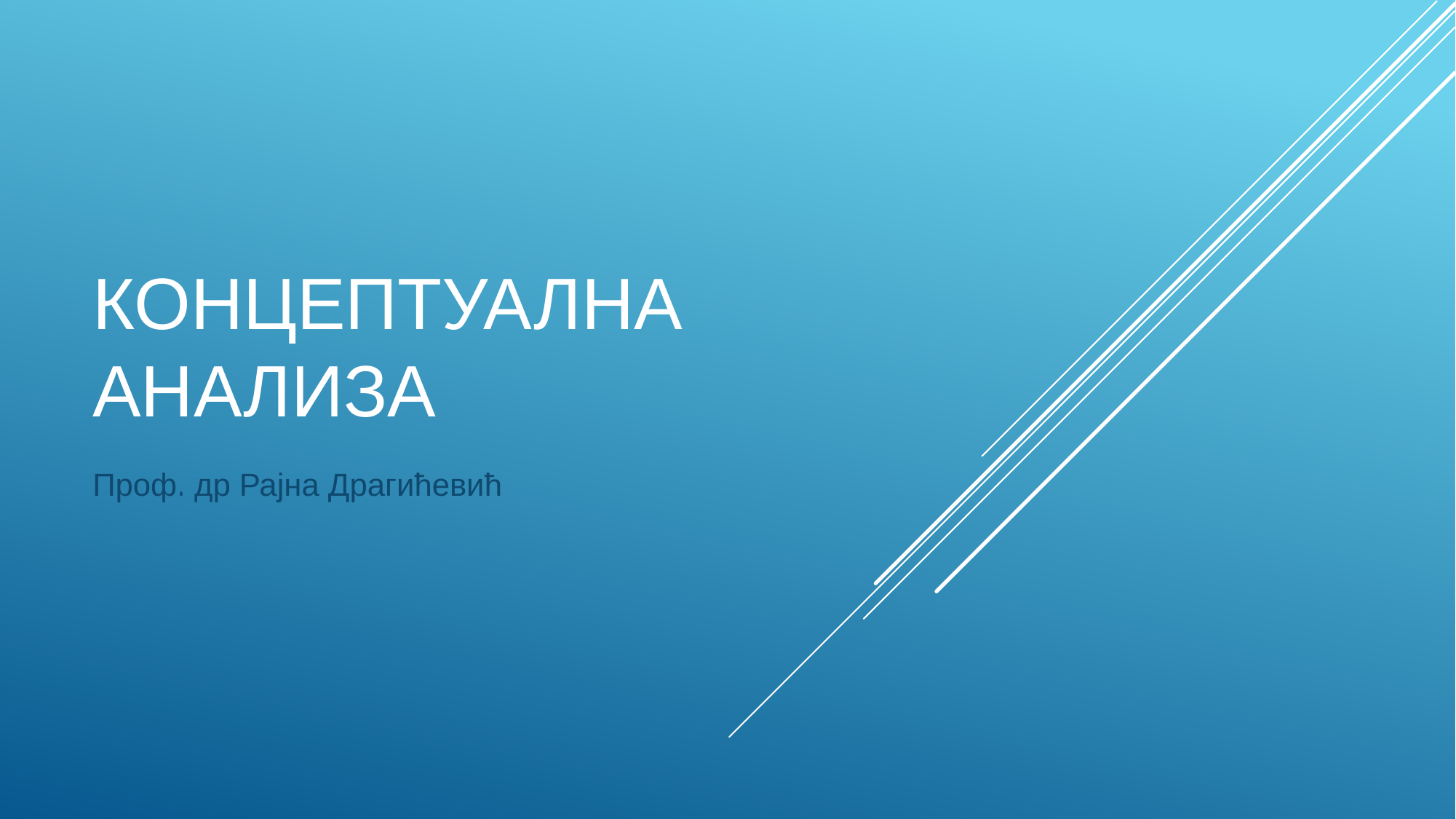

# Концептуална анализа
Проф. др Рајна Драгићевић